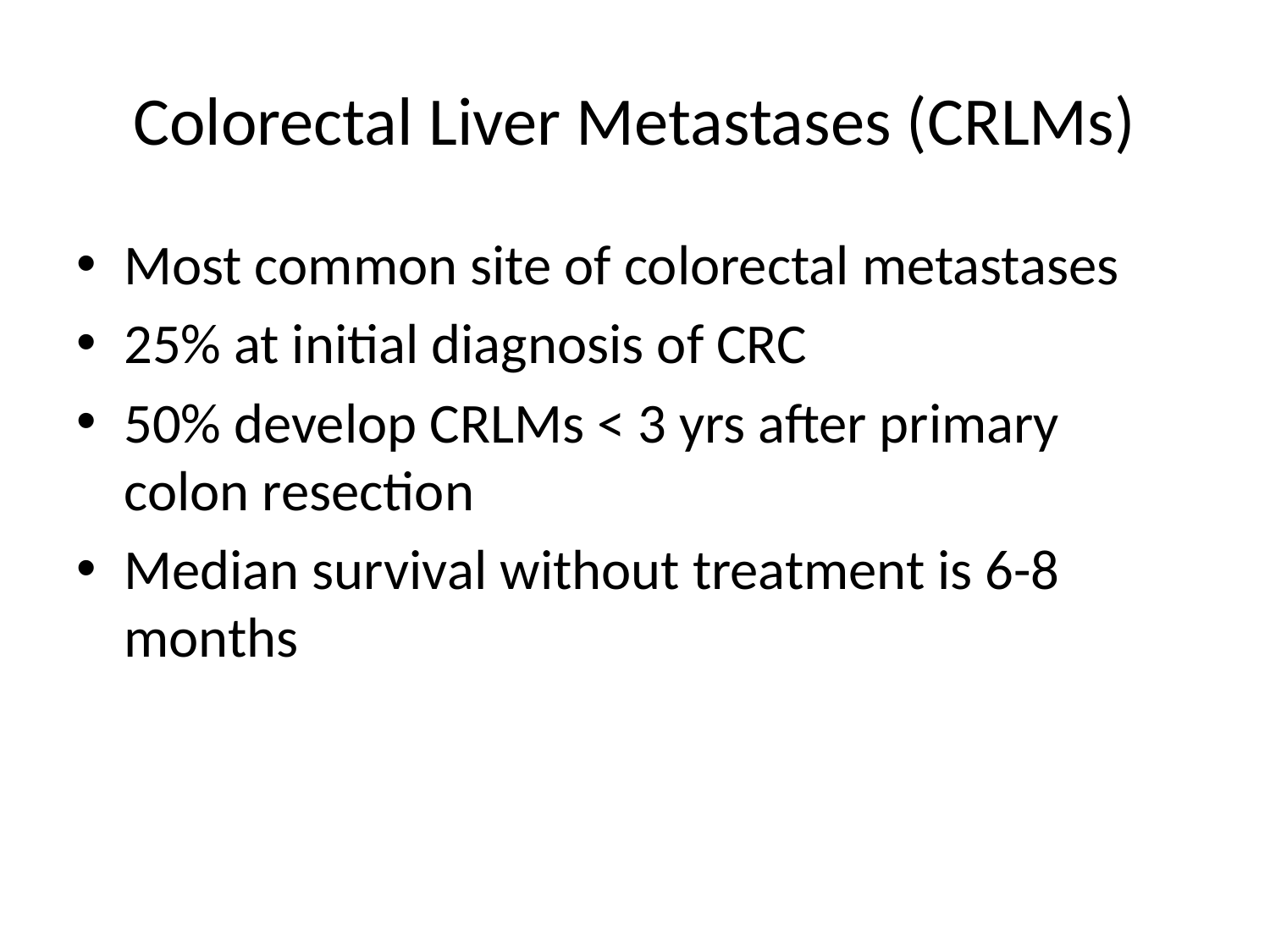

# Colorectal Liver Metastases (CRLMs)
Most common site of colorectal metastases
25% at initial diagnosis of CRC
50% develop CRLMs < 3 yrs after primary colon resection
Median survival without treatment is 6-8 months